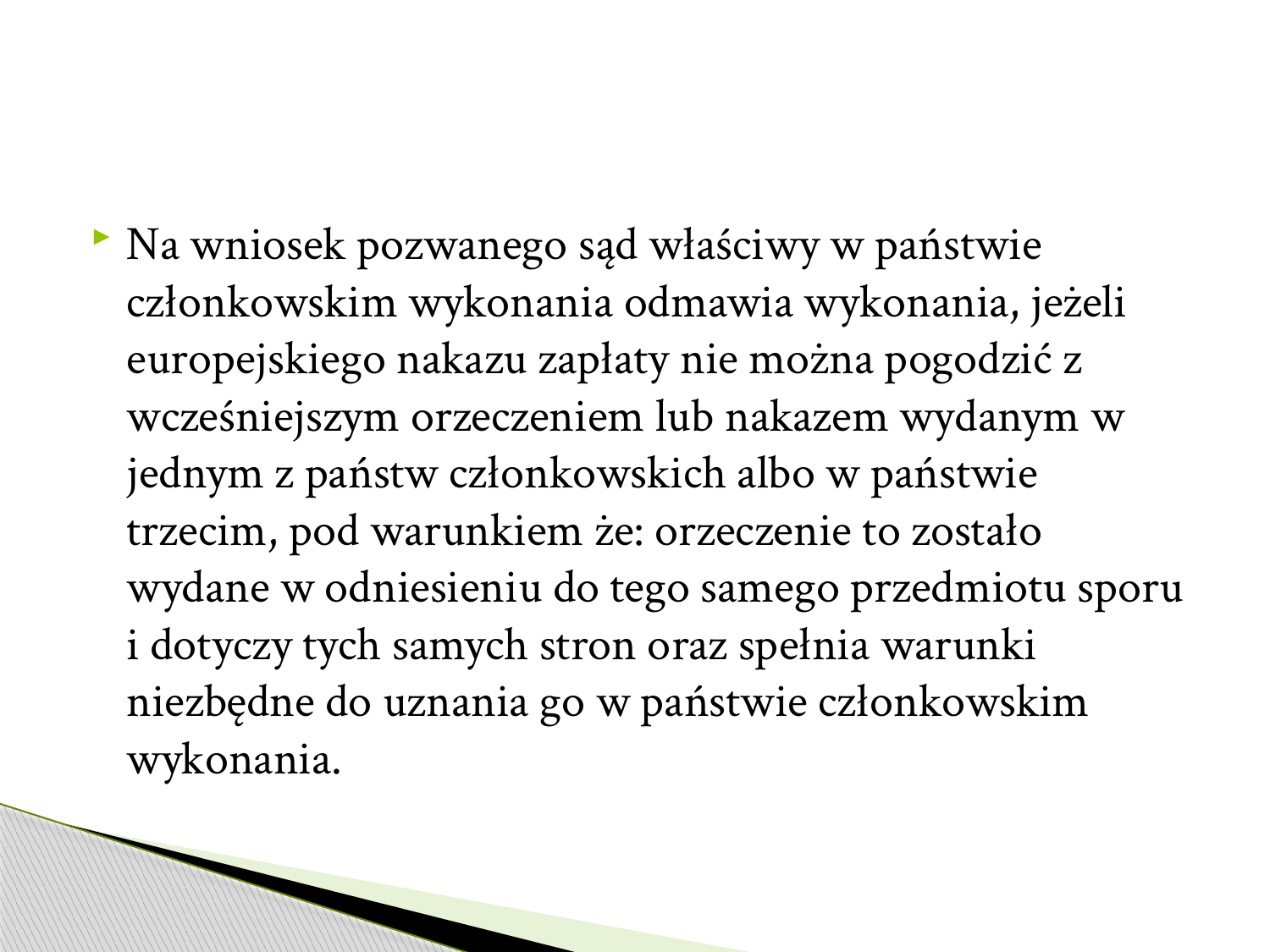

#
Na wniosek pozwanego sąd właściwy w państwie członkowskim wykonania odmawia wykonania, jeżeli europejskiego nakazu zapłaty nie można pogodzić z wcześniejszym orzeczeniem lub nakazem wydanym w jednym z państw członkowskich albo w państwie trzecim, pod warunkiem że: orzeczenie to zostało wydane w odniesieniu do tego samego przedmiotu sporu i dotyczy tych samych stron oraz spełnia warunki niezbędne do uznania go w państwie członkowskim wykonania.